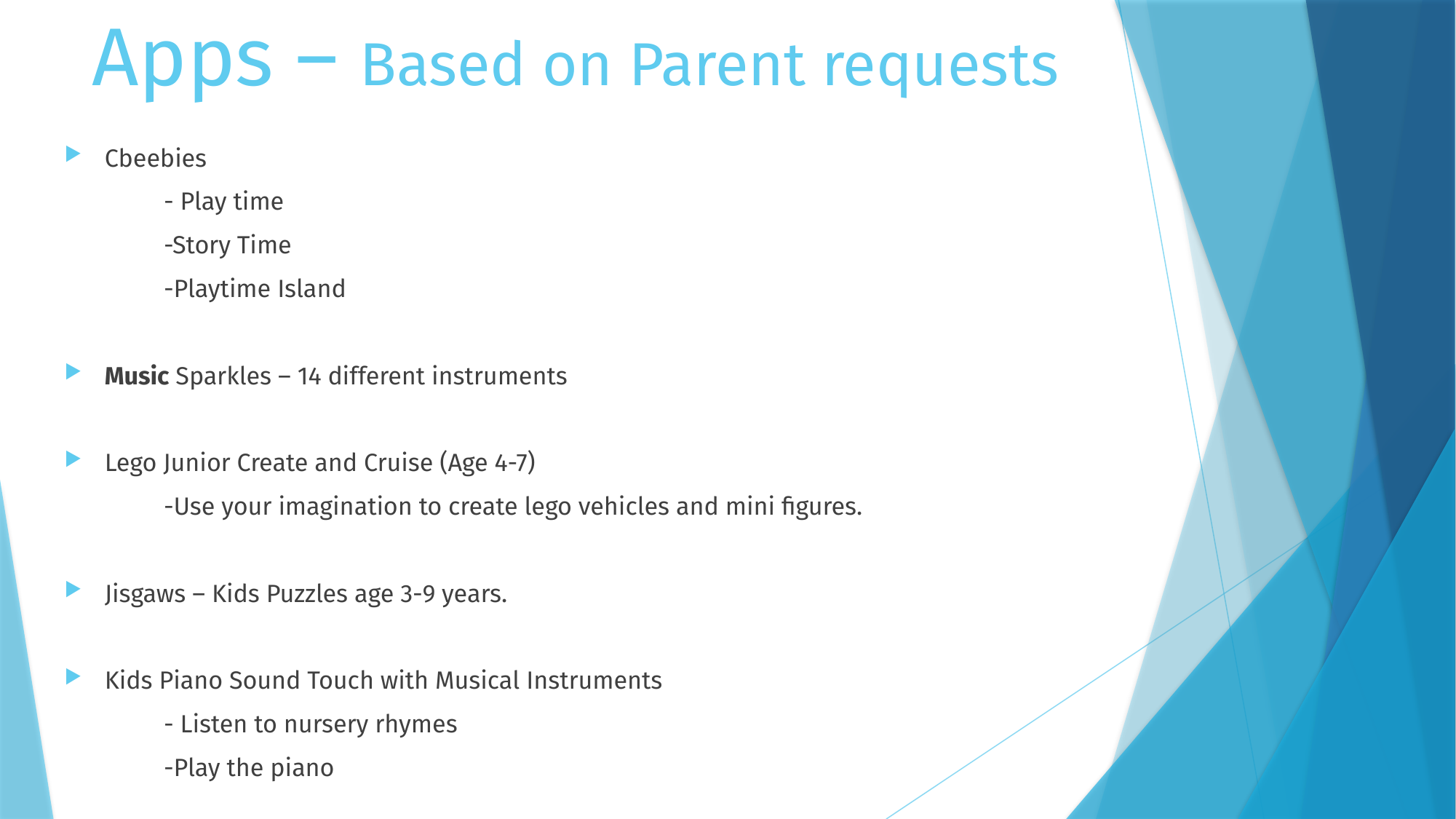

# Apps – Based on Parent requests
Cbeebies
		- Play time
		-Story Time
		-Playtime Island

Music Sparkles – 14 different instruments

Lego Junior Create and Cruise (Age 4-7)
	-Use your imagination to create lego vehicles and mini figures.

Jisgaws – Kids Puzzles age 3-9 years.

Kids Piano Sound Touch with Musical Instruments
				- Listen to nursery rhymes
				-Play the piano